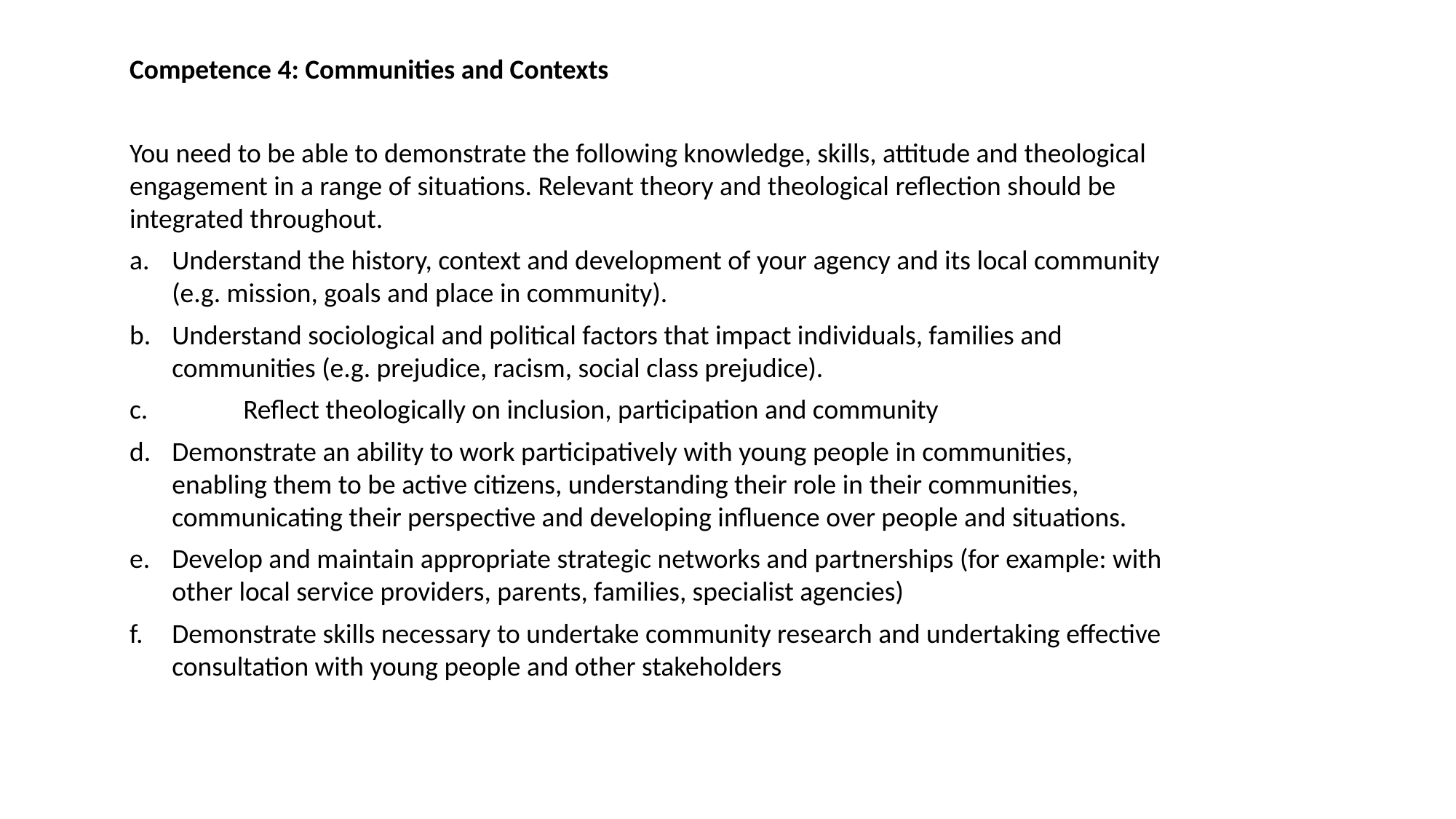

Competence 4: Communities and Contexts

You need to be able to demonstrate the following knowledge, skills, attitude and theological engagement in a range of situations. Relevant theory and theological reflection should be integrated throughout.
a. 	Understand the history, context and development of your agency and its local community (e.g. mission, goals and place in community).
b. 	Understand sociological and political factors that impact individuals, families and communities (e.g. prejudice, racism, social class prejudice).
c.	 Reflect theologically on inclusion, participation and community
d. 	Demonstrate an ability to work participatively with young people in communities, enabling them to be active citizens, understanding their role in their communities, communicating their perspective and developing influence over people and situations.
e. 	Develop and maintain appropriate strategic networks and partnerships (for example: with other local service providers, parents, families, specialist agencies)
f. 	Demonstrate skills necessary to undertake community research and undertaking effective consultation with young people and other stakeholders